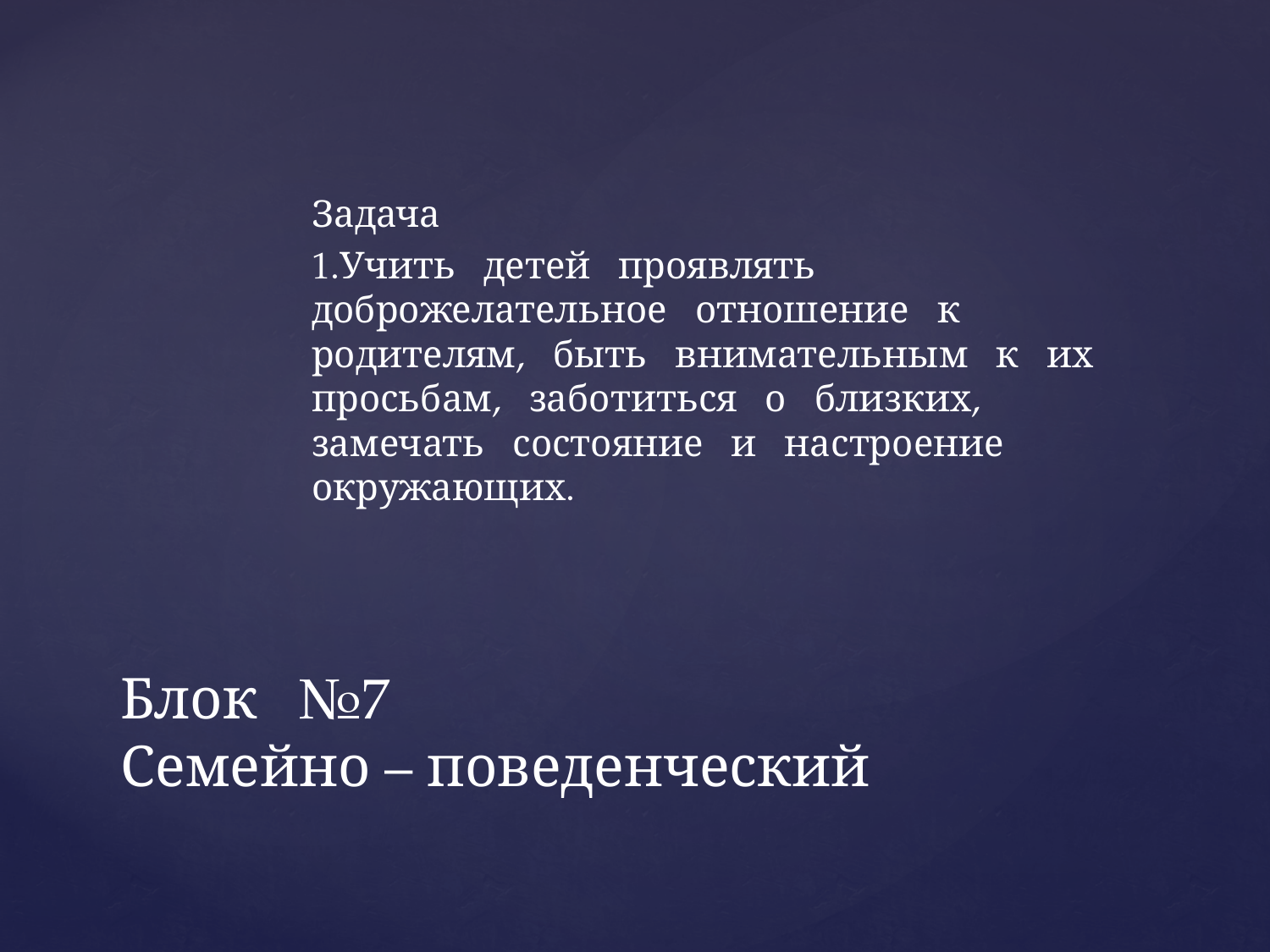

Задача
1.Учить   детей   проявлять   доброжелательное   отношение   к   родителям,   быть   внимательным   к   их   просьбам,   заботиться   о   близких,   замечать   состояние   и   настроение   окружающих.
# Блок   №7 Семейно – поведенческий